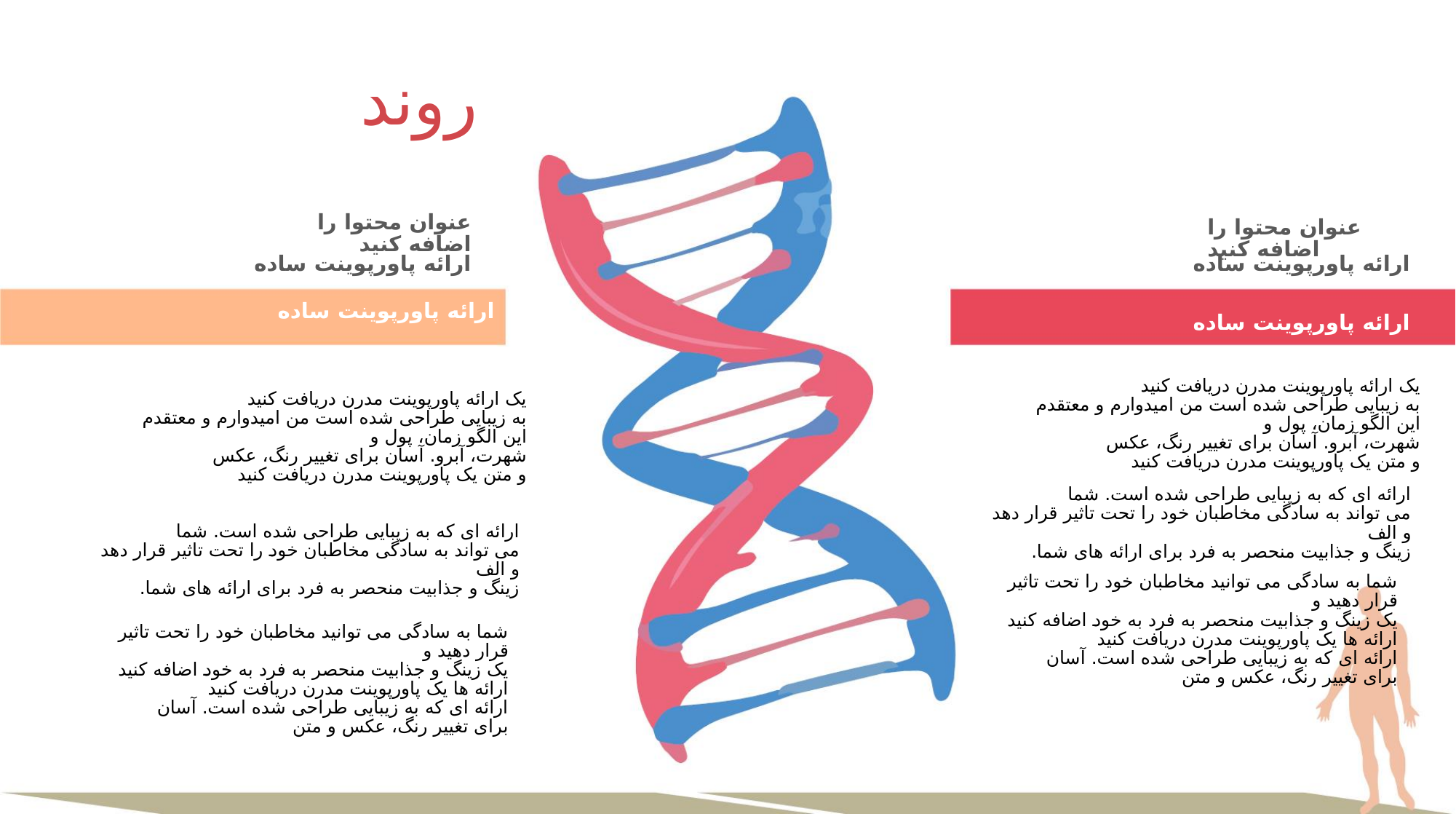

روند
عنوان محتوا را اضافه کنید
عنوان محتوا را اضافه کنید
ارائه پاورپوینت ساده
ارائه پاورپوینت ساده
ارائه پاورپوینت ساده
ارائه پاورپوینت ساده
یک ارائه پاورپوینت مدرن دریافت کنید
به زیبایی طراحی شده است من امیدوارم و معتقدم
این الگو زمان، پول و
شهرت، آبرو. آسان برای تغییر رنگ، عکس
و متن یک پاورپوینت مدرن دریافت کنید
یک ارائه پاورپوینت مدرن دریافت کنید
به زیبایی طراحی شده است من امیدوارم و معتقدم
این الگو زمان، پول و
شهرت، آبرو. آسان برای تغییر رنگ، عکس
و متن یک پاورپوینت مدرن دریافت کنید
ارائه ای که به زیبایی طراحی شده است. شما
می تواند به سادگی مخاطبان خود را تحت تاثیر قرار دهد و الف
زینگ و جذابیت منحصر به فرد برای ارائه های شما.
ارائه ای که به زیبایی طراحی شده است. شما
می تواند به سادگی مخاطبان خود را تحت تاثیر قرار دهد و الف
زینگ و جذابیت منحصر به فرد برای ارائه های شما.
شما به سادگی می توانید مخاطبان خود را تحت تاثیر قرار دهید و
یک زینگ و جذابیت منحصر به فرد به خود اضافه کنید
ارائه ها یک پاورپوینت مدرن دریافت کنید
ارائه ای که به زیبایی طراحی شده است. آسان
برای تغییر رنگ، عکس و متن
شما به سادگی می توانید مخاطبان خود را تحت تاثیر قرار دهید و
یک زینگ و جذابیت منحصر به فرد به خود اضافه کنید
ارائه ها یک پاورپوینت مدرن دریافت کنید
ارائه ای که به زیبایی طراحی شده است. آسان
برای تغییر رنگ، عکس و متن